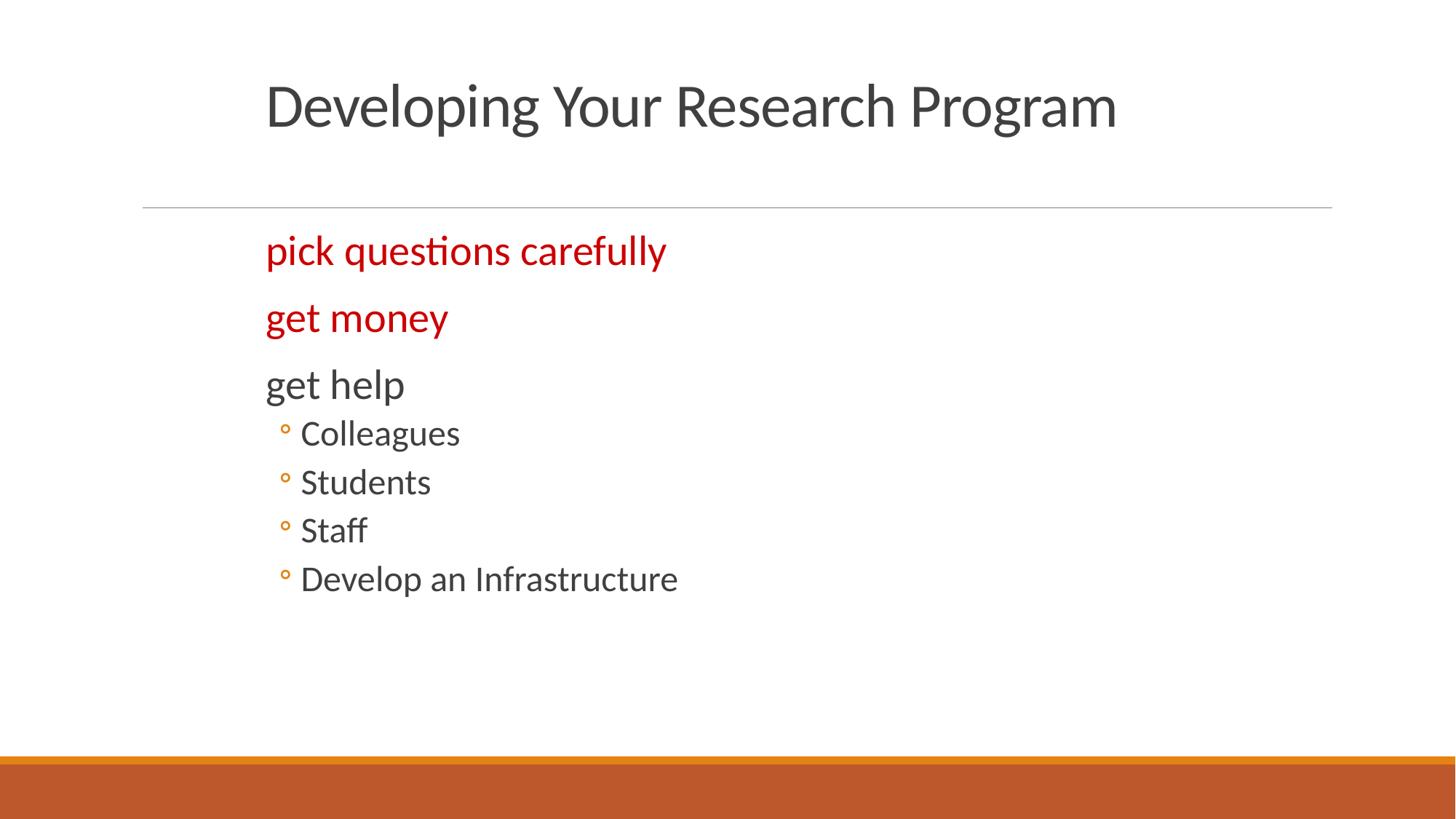

# Developing Your Research Program
pick questions carefully
get money
get help
Colleagues
Students
Staff
Develop an Infrastructure